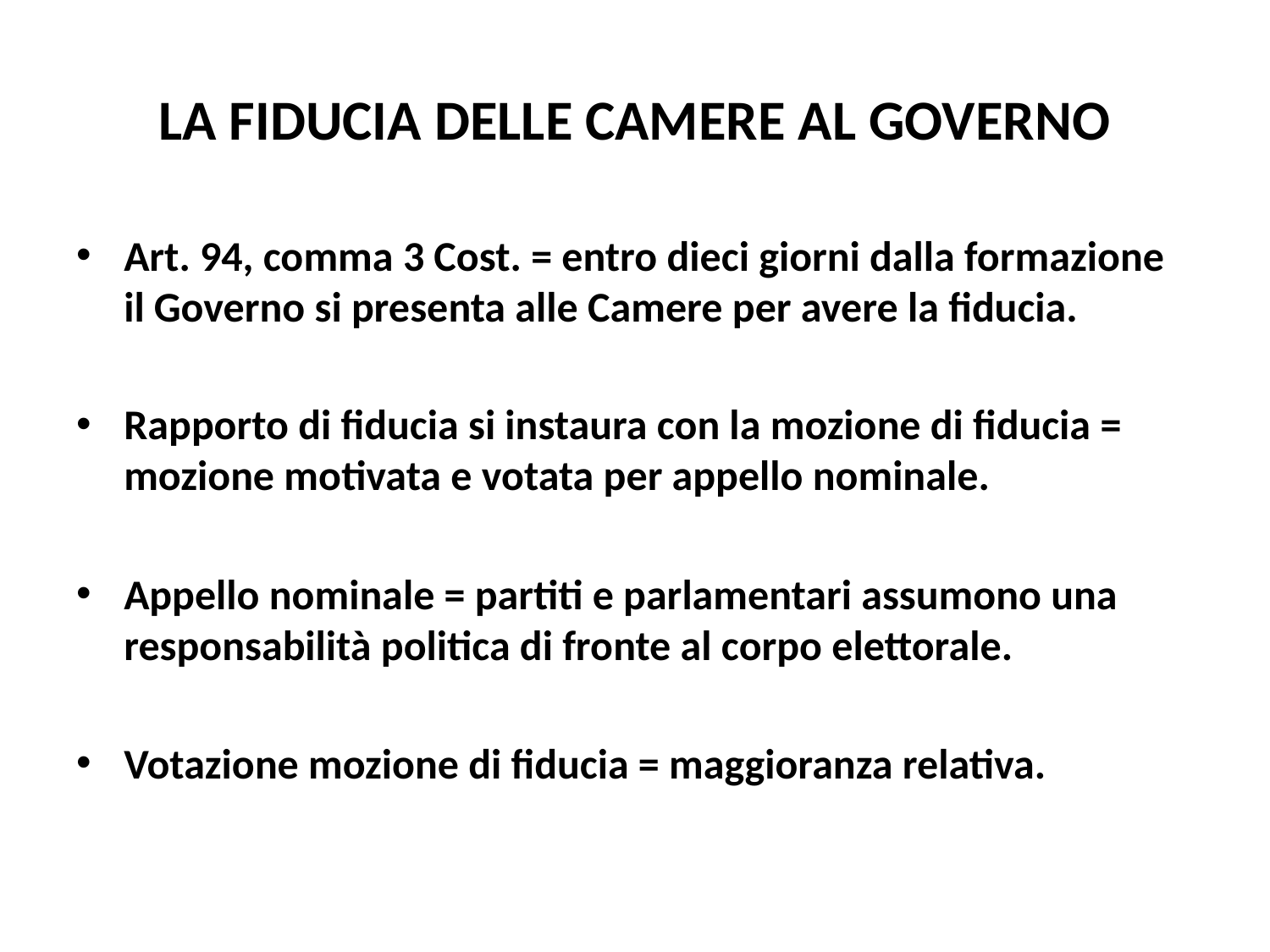

# LA FIDUCIA DELLE CAMERE AL GOVERNO
Art. 94, comma 3 Cost. = entro dieci giorni dalla formazione il Governo si presenta alle Camere per avere la fiducia.

Rapporto di fiducia si instaura con la mozione di fiducia = mozione motivata e votata per appello nominale.

Appello nominale = partiti e parlamentari assumono una responsabilità politica di fronte al corpo elettorale.

Votazione mozione di fiducia = maggioranza relativa.